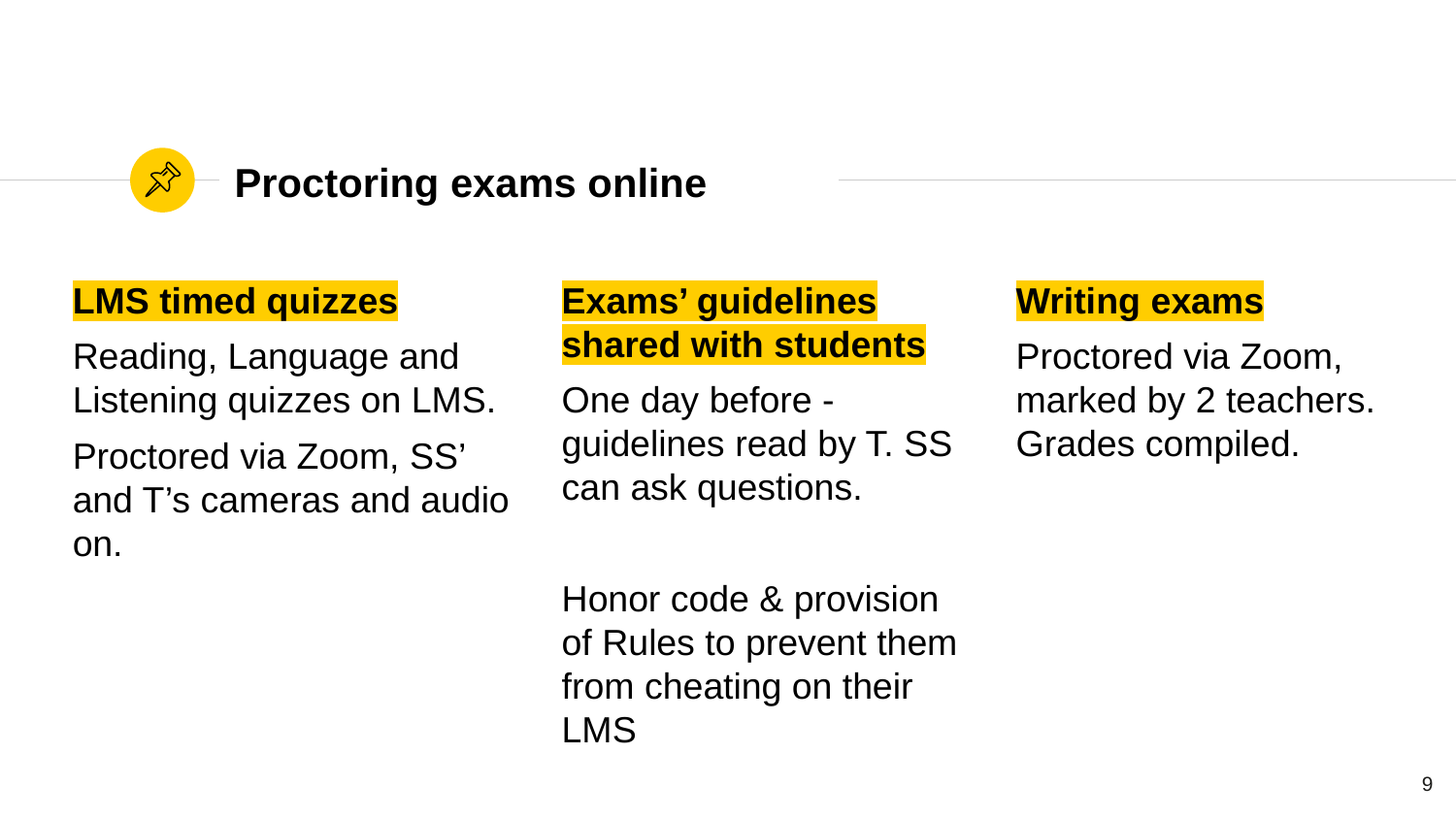

# Proctoring exams online

LMS timed quizzes
Reading, Language and Listening quizzes on LMS.
Proctored via Zoom, SS’ and T’s cameras and audio on.
Exams’ guidelines shared with students
One day before - guidelines read by T. SS can ask questions.

Honor code & provision of Rules to prevent them from cheating on their LMS
Writing exams
Proctored via Zoom, marked by 2 teachers. Grades compiled.

9